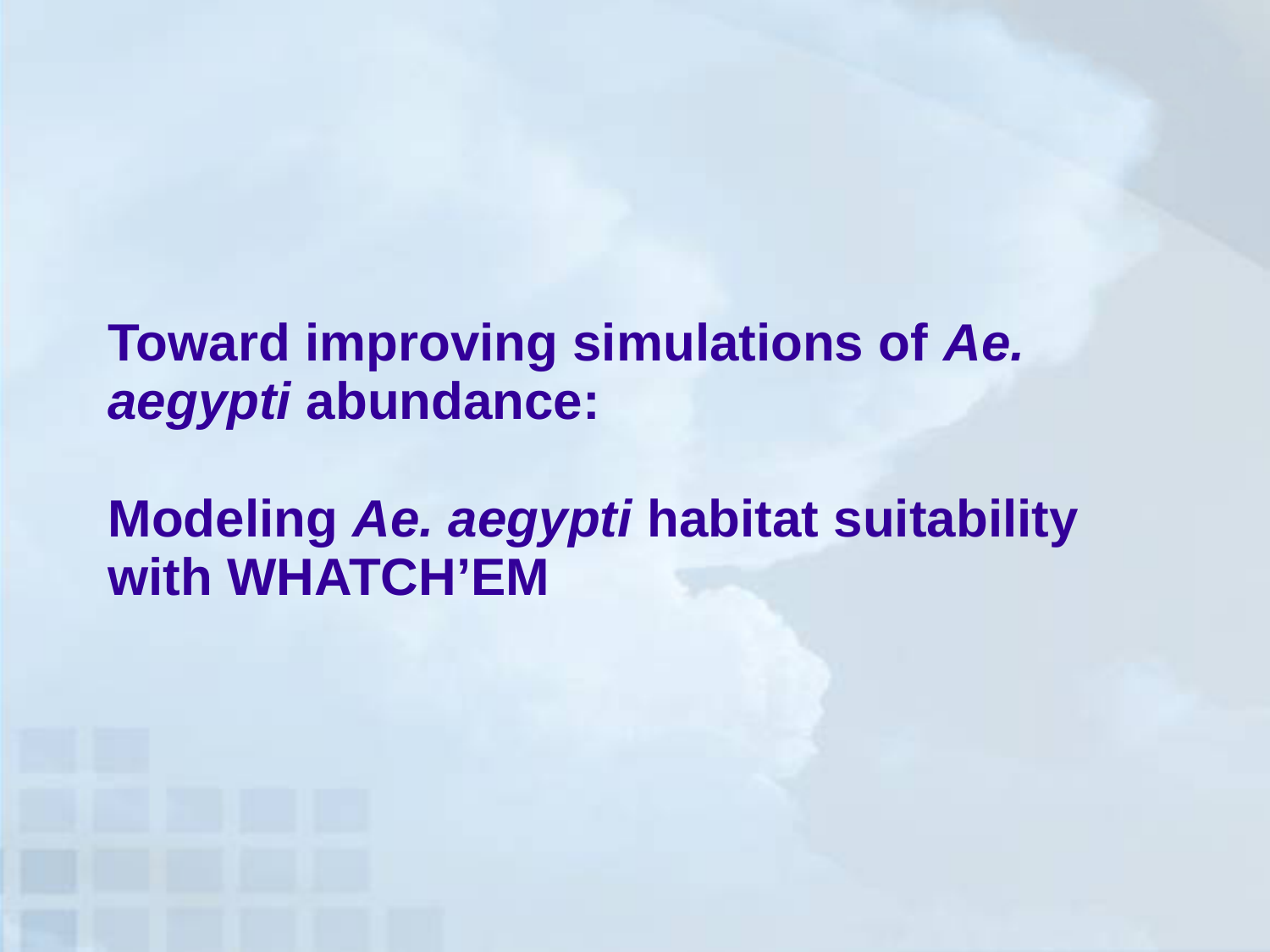

# Toward improving simulations of Ae. aegypti abundance: Modeling Ae. aegypti habitat suitability with WHATCH’EM